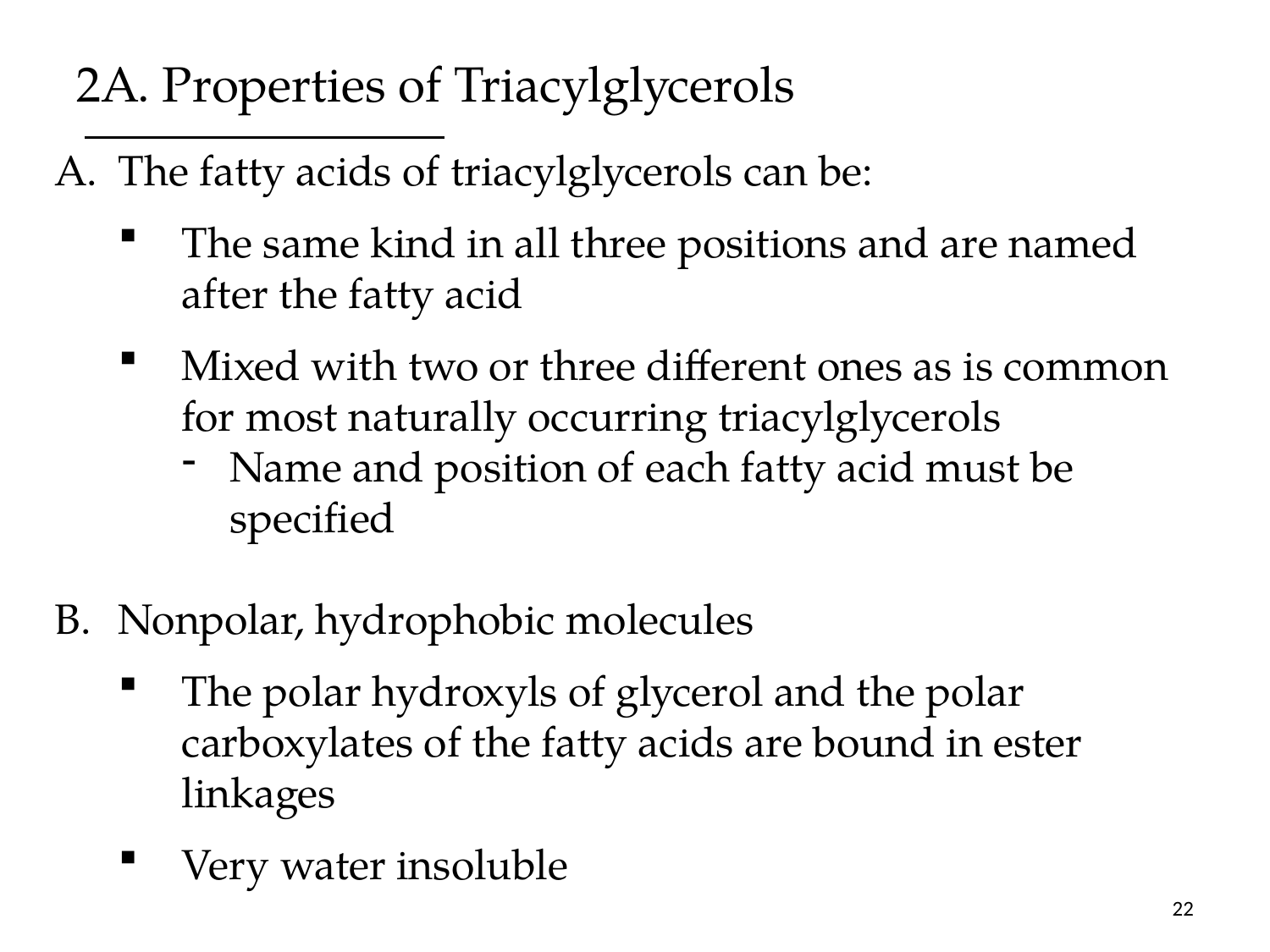

# 2A. Properties of Triacylglycerols
The fatty acids of triacylglycerols can be:

The same kind in all three positions and are named after the fatty acid

Mixed with two or three different ones as is common for most naturally occurring triacylglycerols
Name and position of each fatty acid must be
specified

Nonpolar, hydrophobic molecules

The polar hydroxyls of glycerol and the polar carboxylates of the fatty acids are bound in ester linkages

Very water insoluble
22